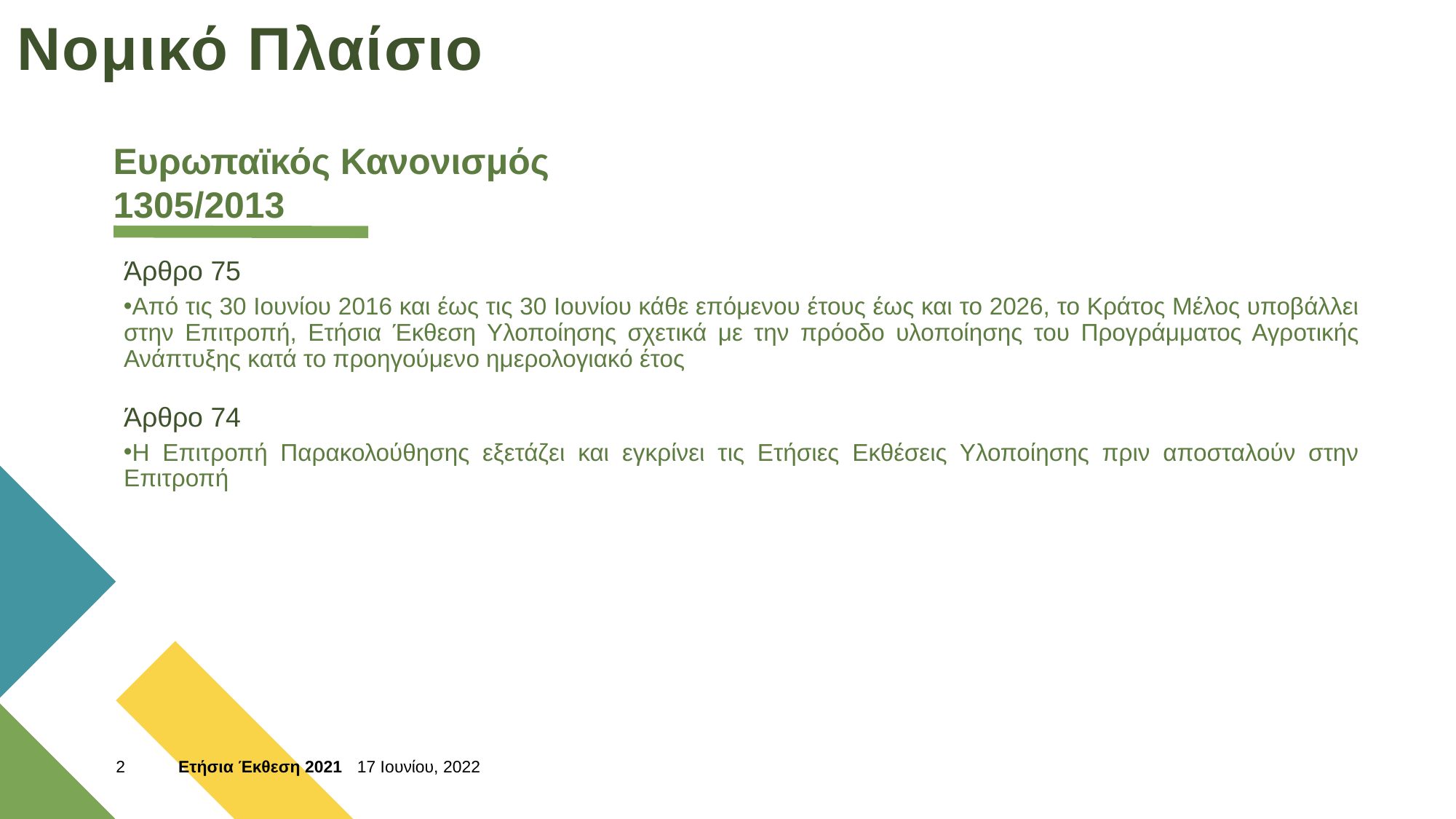

# Νομικό Πλαίσιο
Ευρωπαϊκός Κανονισμός
1305/2013

Άρθρο 75
Από τις 30 Ιουνίου 2016 και έως τις 30 Ιουνίου κάθε επόμενου έτους έως και το 2026, το Κράτος Μέλος υποβάλλει στην Επιτροπή, Ετήσια Έκθεση Υλοποίησης σχετικά με την πρόοδο υλοποίησης του Προγράμματος Αγροτικής Ανάπτυξης κατά το προηγούμενο ημερολογιακό έτος

Άρθρο 74
Η Επιτροπή Παρακολούθησης εξετάζει και εγκρίνει τις Ετήσιες Εκθέσεις Υλοποίησης πριν αποσταλούν στην Επιτροπή

2
Ετήσια Έκθεση 2021
17 Ιουνίου, 2022